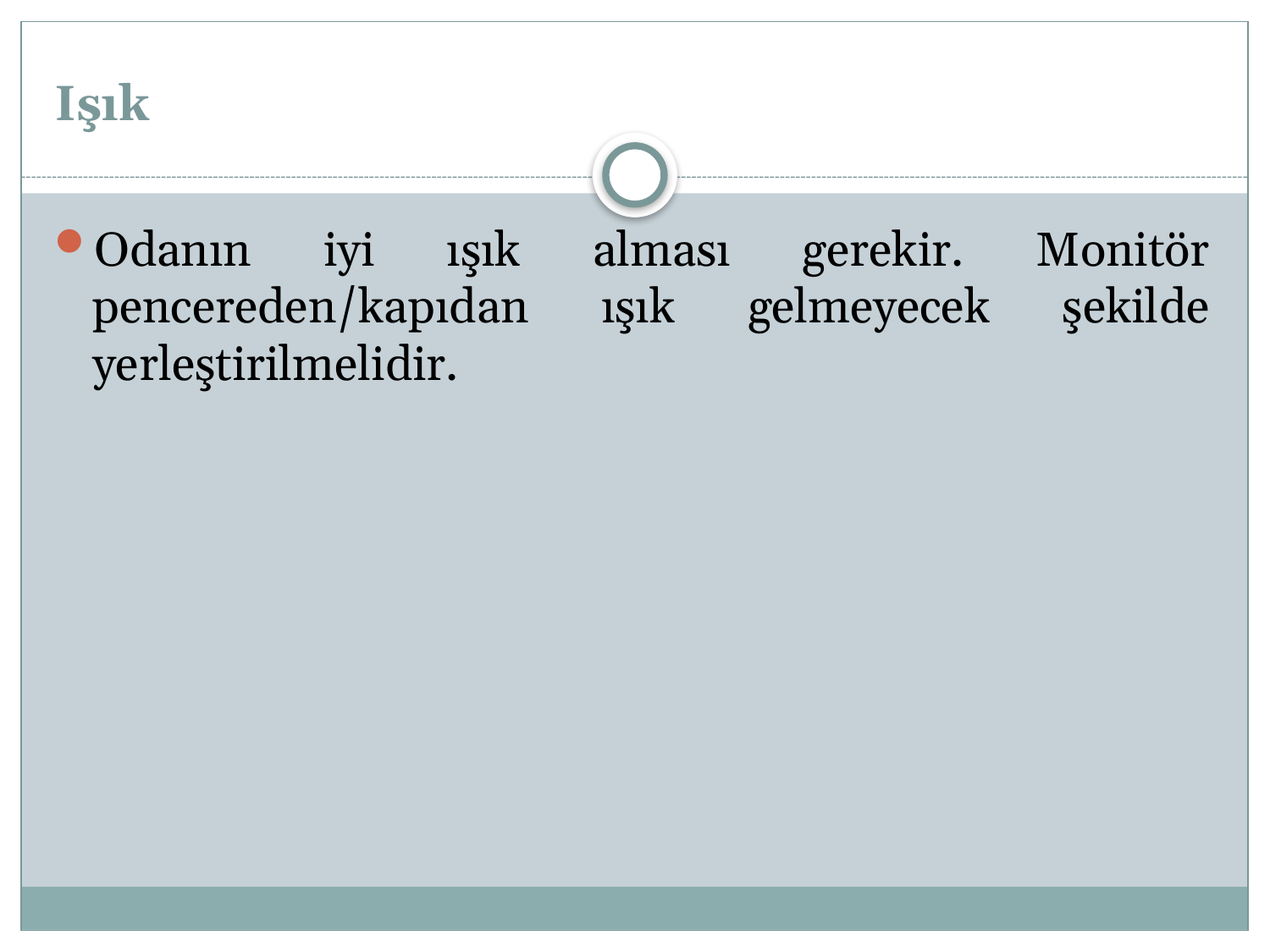

# Işık
Odanın iyi ışık alması gerekir. Monitör pencereden/kapıdan ışık gelmeyecek şekilde yerleştirilmelidir.